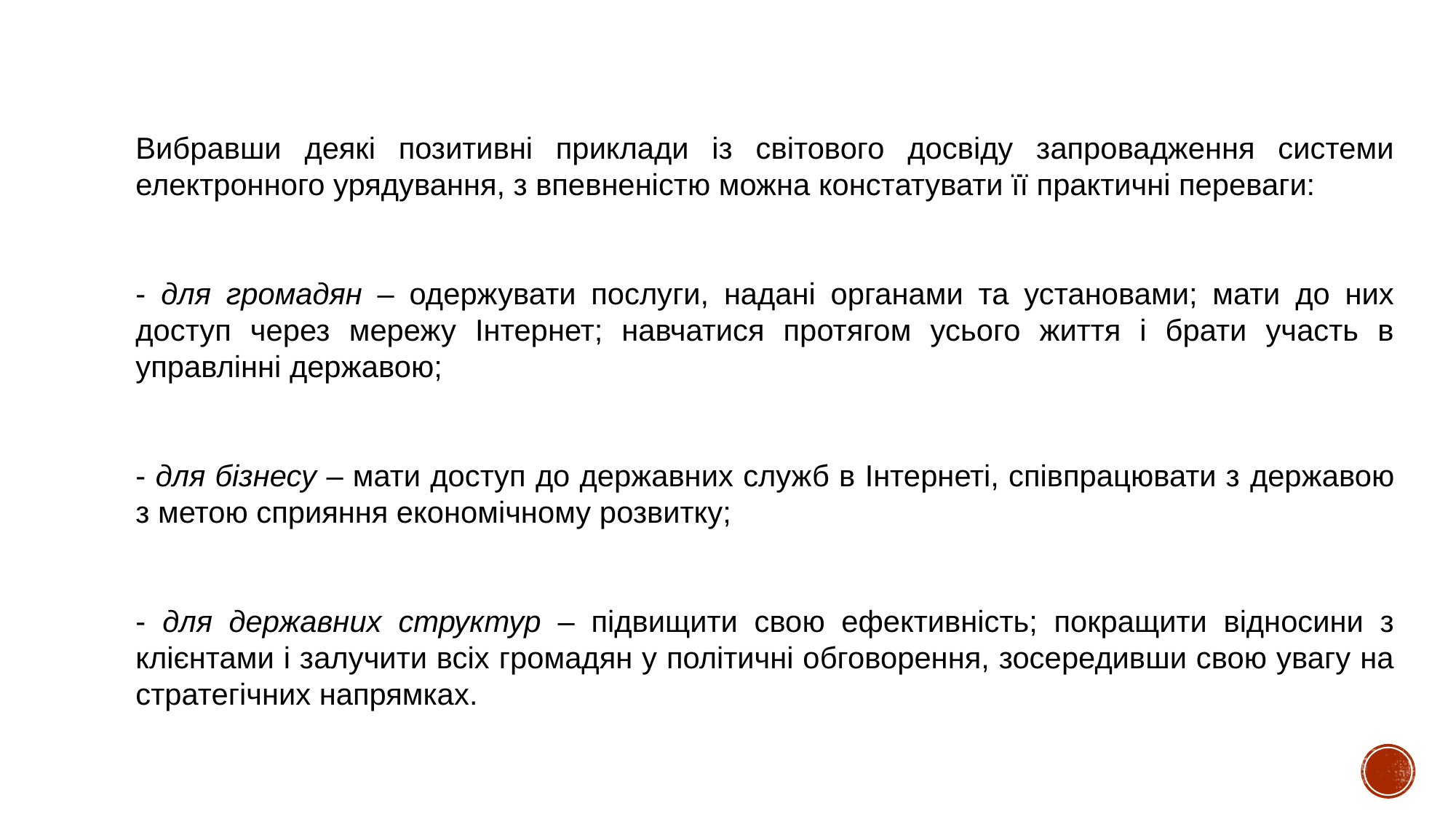

Вибравши деякі позитивні приклади із світового досвіду запровадження системи електронного урядування, з впевненістю можна констатувати її практичні переваги:

- для громадян – одержувати послуги, надані органами та установами; мати до них доступ через мережу Інтернет; навчатися протягом усього життя і брати участь в управлінні державою;

- для бізнесу – мати доступ до державних служб в Інтернеті, співпрацювати з державою з метою сприяння економічному розвитку;

- для державних структур – підвищити свою ефективність; покращити відносини з клієнтами і залучити всіх громадян у політичні обговорення, зосередивши свою увагу на стратегічних напрямках.